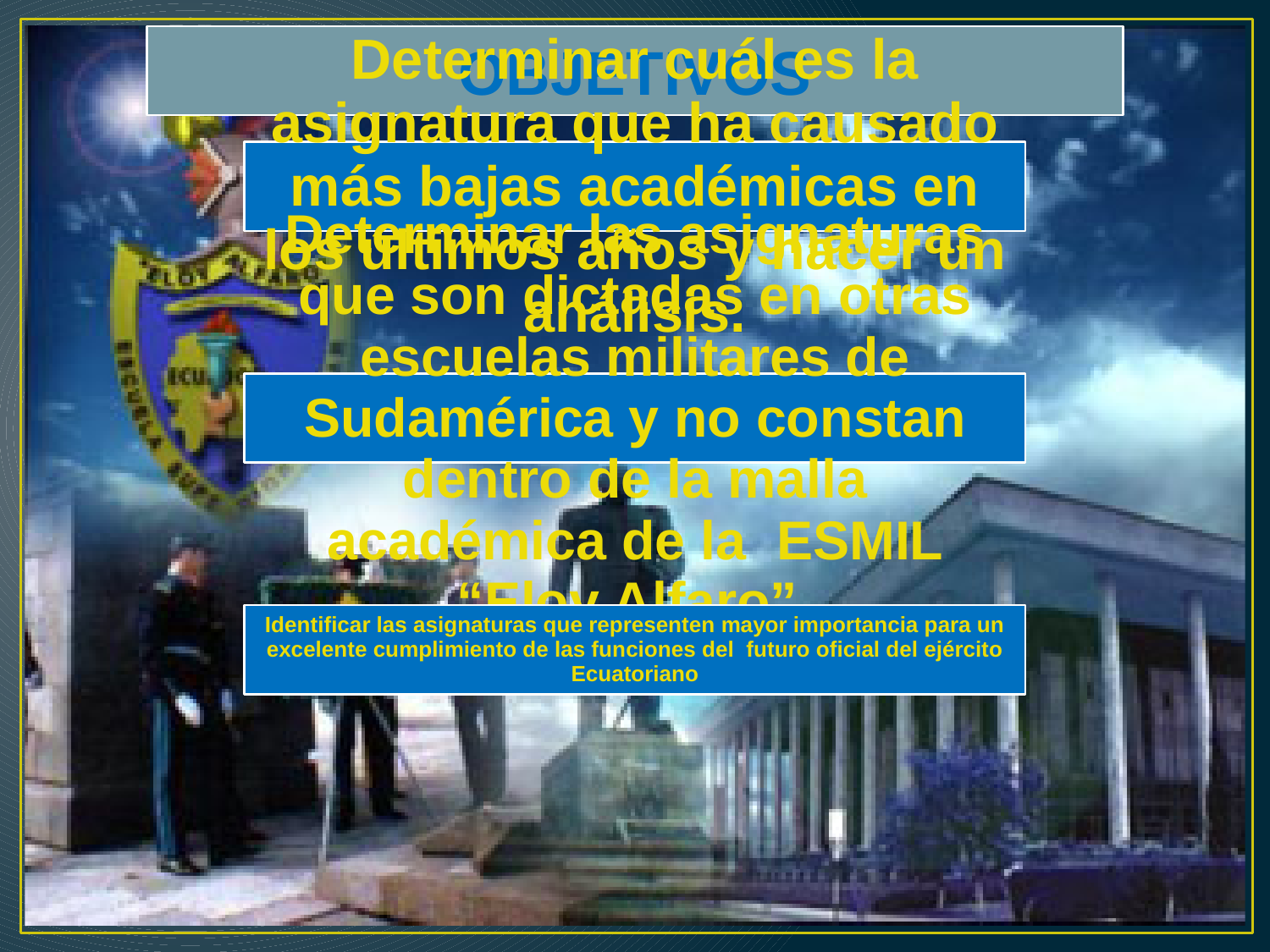

OBJETIVOS
Identificar las asignaturas que representen mayor importancia para un excelente cumplimiento de las funciones del  futuro oficial del ejército Ecuatoriano